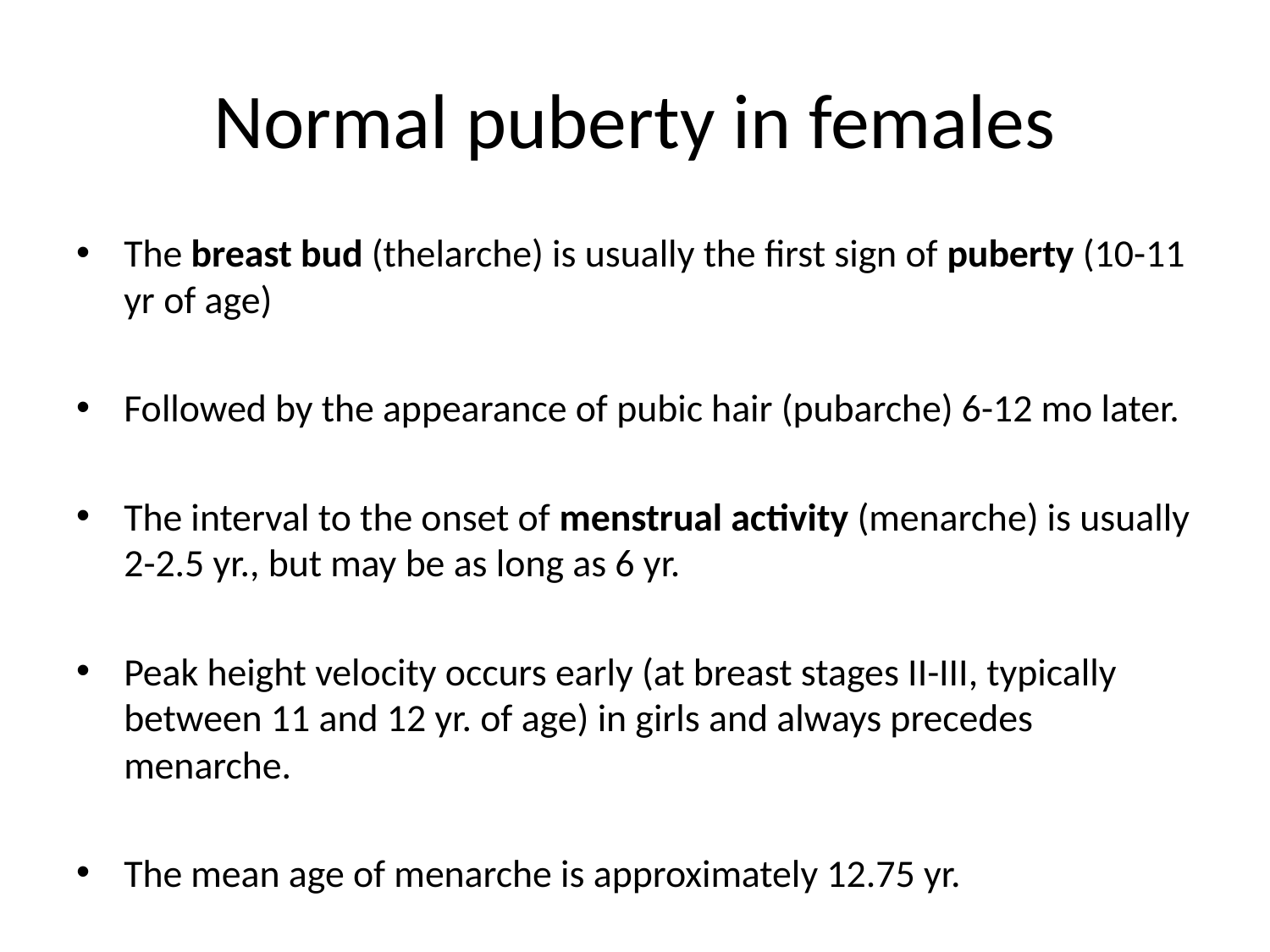

# Normal puberty in females
The breast bud (thelarche) is usually the first sign of puberty (10-11 yr of age)

Followed by the appearance of pubic hair (pubarche) 6-12 mo later.

The interval to the onset of menstrual activity (menarche) is usually 2-2.5 yr., but may be as long as 6 yr.

Peak height velocity occurs early (at breast stages II-III, typically between 11 and 12 yr. of age) in girls and always precedes menarche.

The mean age of menarche is approximately 12.75 yr.